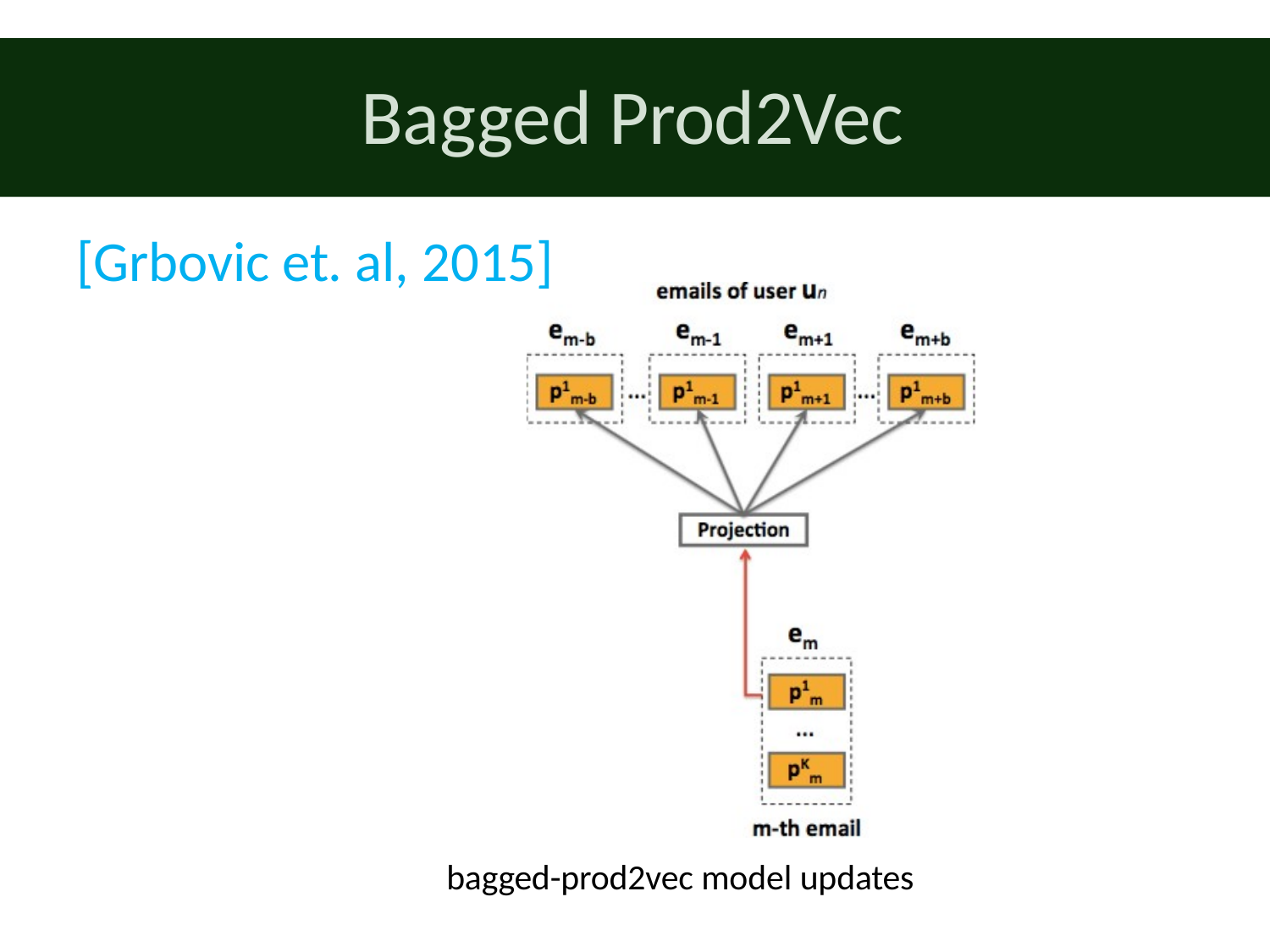

# Bagged Prod2Vec
[Grbovic et. al, 2015]
bagged-prod2vec model updates